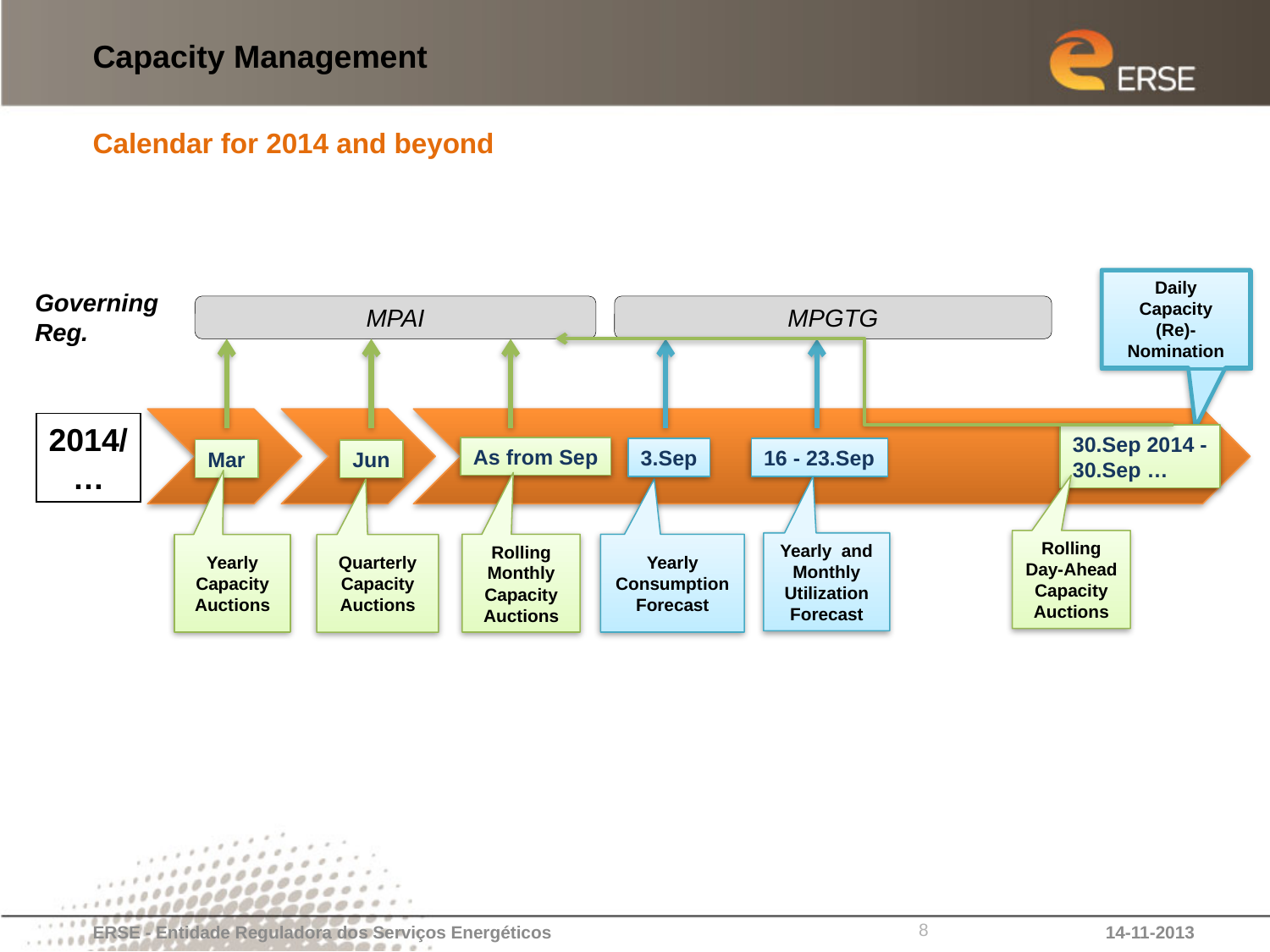

# Capacity Management
Calendar for 2014 and beyond
Daily
Capacity
(Re)-Nomination

Governing
Reg.

MPAI

MPGTG

2014/
…
30.Sep 2014 -
30.Sep …
As from Sep
3.Sep
16 - 23.Sep
Mar
Jun
Rolling Day-Ahead Capacity Auctions
Yearly  and Monthly Utilization
Forecast
Rolling Monthly Capacity Auctions
Yearly
Consumption Forecast
Yearly Capacity Auctions
Quarterly Capacity Auctions
8
ERSE - Entidade Reguladora dos Serviços Energéticos
14-11-2013